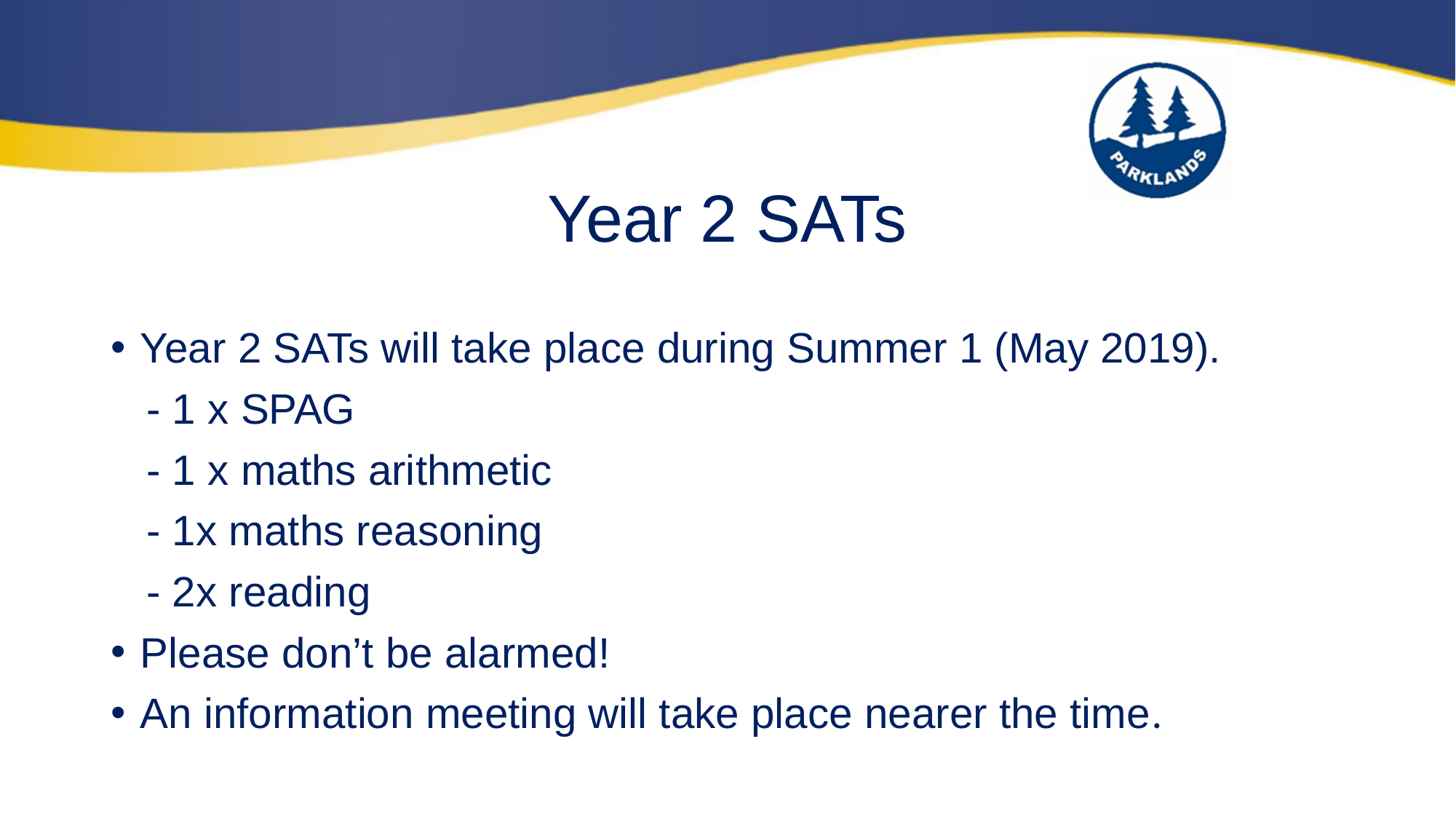

# Year 2 SATs
Year 2 SATs will take place during Summer 1 (May 2019).
   - 1 x SPAG
   - 1 x maths arithmetic
   - 1x maths reasoning
   - 2x reading
Please don’t be alarmed!
An information meeting will take place nearer the time.